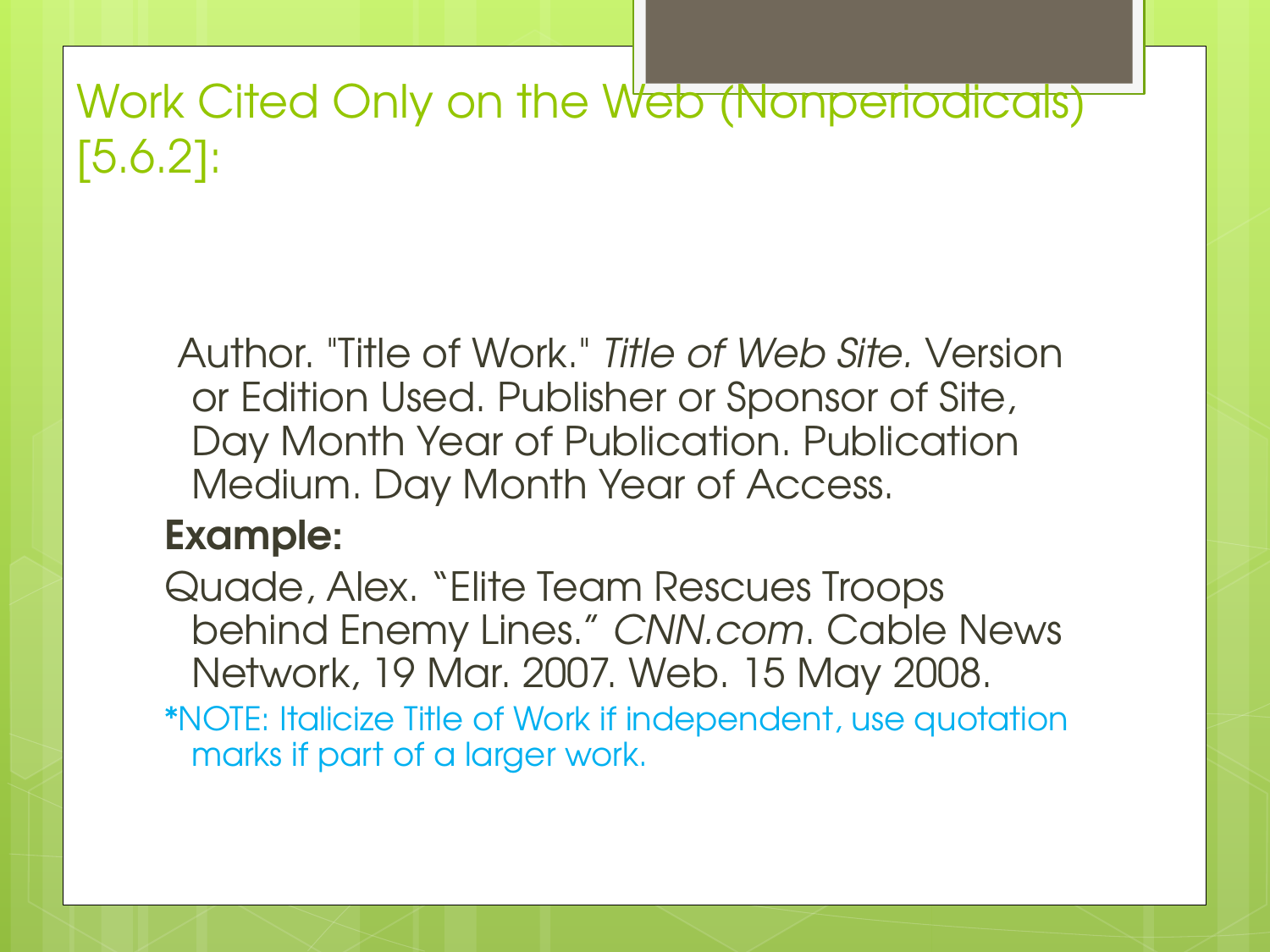

# Work Cited Only on the Web (Nonperiodicals) [5.6.2]:
 Author. "Title of Work." Title of Web Site. Version or Edition Used. Publisher or Sponsor of Site, Day Month Year of Publication. Publication Medium. Day Month Year of Access.
Example:
Quade, Alex. “Elite Team Rescues Troops behind Enemy Lines.” CNN.com. Cable News Network, 19 Mar. 2007. Web. 15 May 2008.
*NOTE: Italicize Title of Work if independent, use quotation marks if part of a larger work.